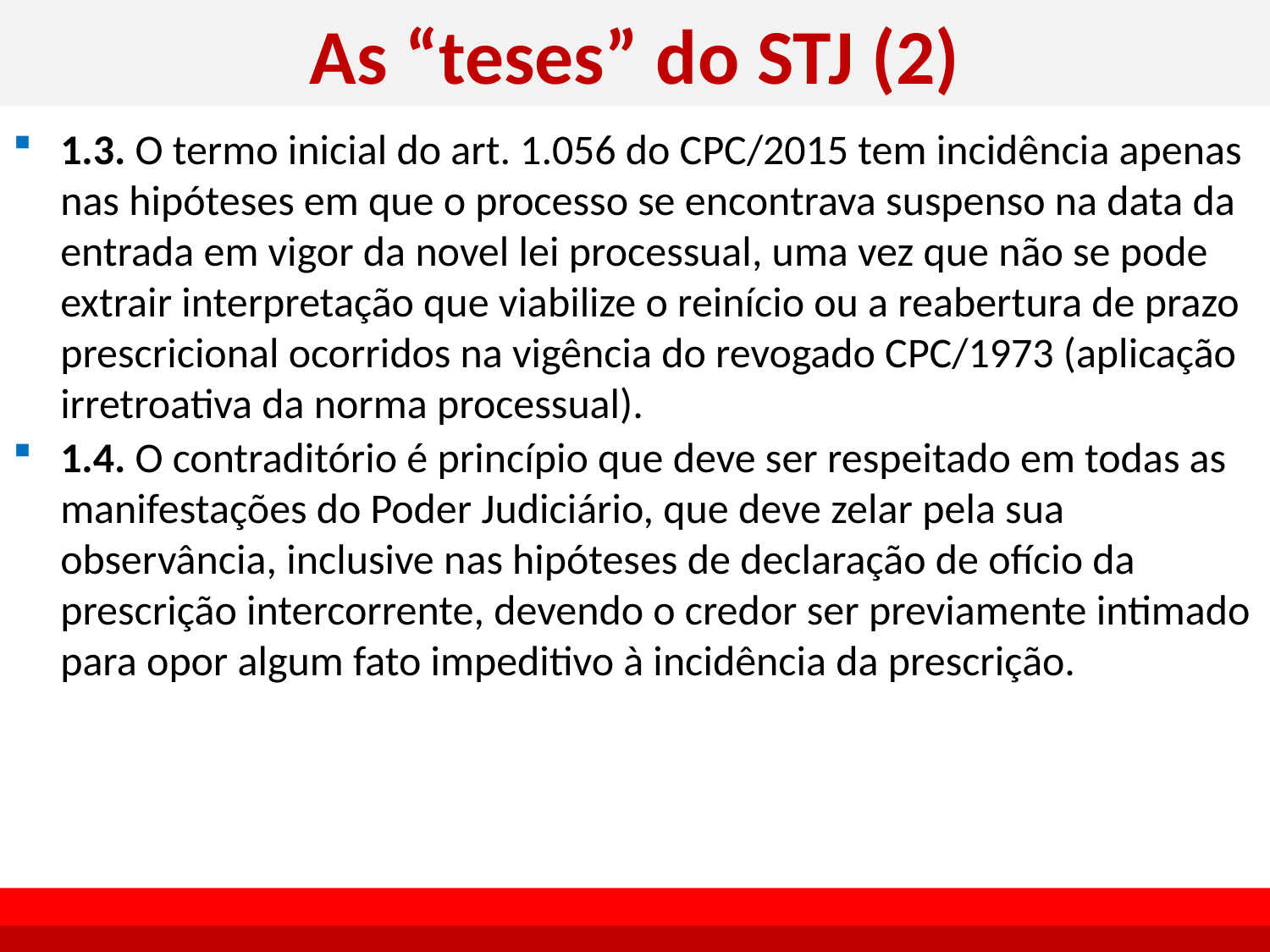

# As “teses” do STJ (2)
1.3. O termo inicial do art. 1.056 do CPC/2015 tem incidência apenas nas hipóteses em que o processo se encontrava suspenso na data da entrada em vigor da novel lei processual, uma vez que não se pode extrair interpretação que viabilize o reinício ou a reabertura de prazo prescricional ocorridos na vigência do revogado CPC/1973 (aplicação irretroativa da norma processual).
1.4. O contraditório é princípio que deve ser respeitado em todas as manifestações do Poder Judiciário, que deve zelar pela sua observância, inclusive nas hipóteses de declaração de ofício da prescrição intercorrente, devendo o credor ser previamente intimado para opor algum fato impeditivo à incidência da prescrição.